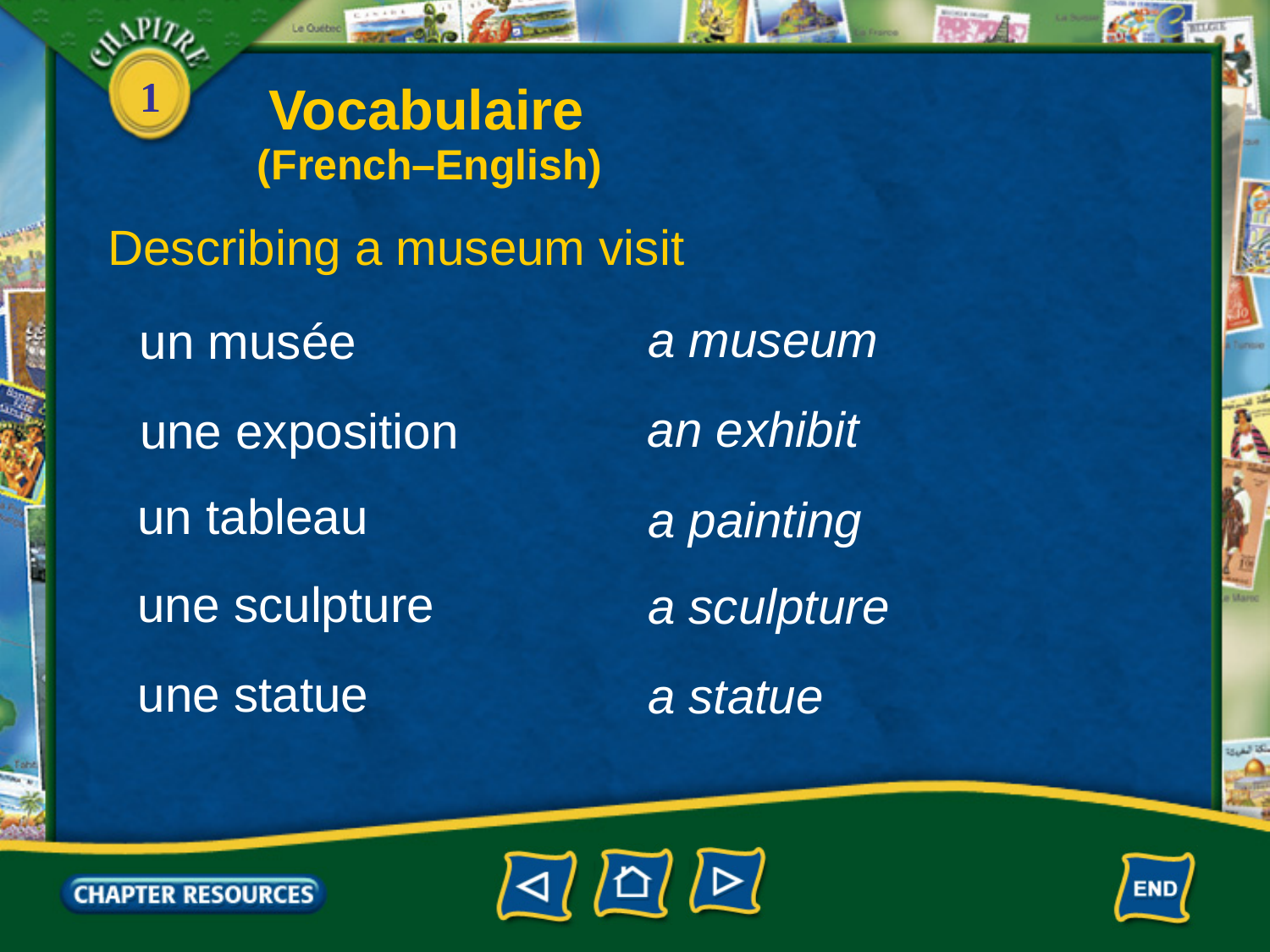

Vocabulaire
(French–English)
Describing a museum visit
a museum
un musée
an exhibit
une exposition
un tableau
a painting
une sculpture
a sculpture
une statue
a statue